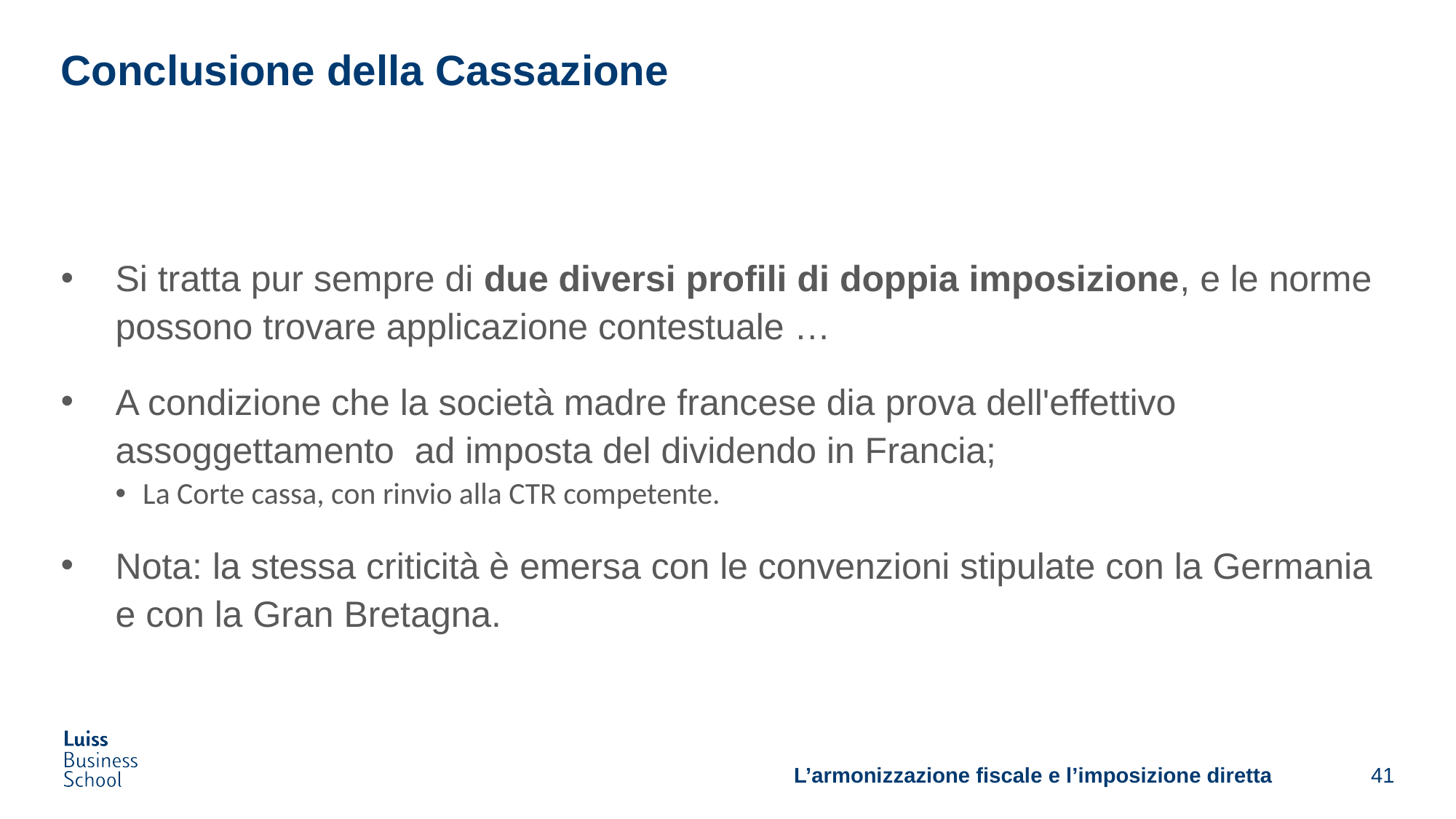

# Conclusione della Cassazione
Si tratta pur sempre di due diversi profili di doppia imposizione, e le norme possono trovare applicazione contestuale …
A condizione che la società madre francese dia prova dell'effettivo assoggettamento  ad imposta del dividendo in Francia;
La Corte cassa, con rinvio alla CTR competente.
Nota: la stessa criticità è emersa con le convenzioni stipulate con la Germania e con la Gran Bretagna.
L’armonizzazione fiscale e l’imposizione diretta
41